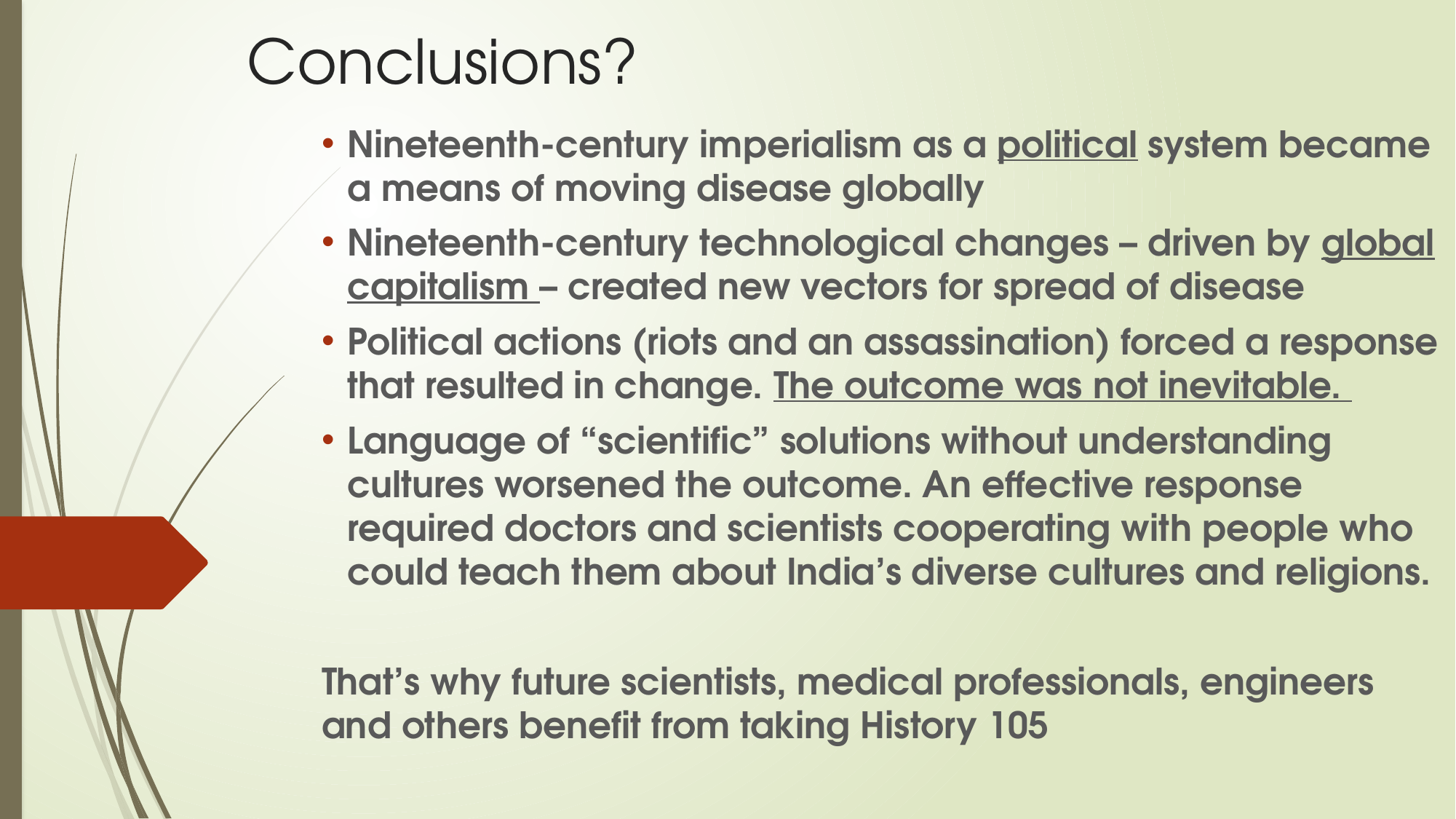

# Conclusions?
Nineteenth-century imperialism as a political system became a means of moving disease globally
Nineteenth-century technological changes – driven by global capitalism – created new vectors for spread of disease
Political actions (riots and an assassination) forced a response that resulted in change. The outcome was not inevitable.
Language of “scientific” solutions without understanding cultures worsened the outcome. An effective response required doctors and scientists cooperating with people who could teach them about India’s diverse cultures and religions.

That’s why future scientists, medical professionals, engineers and others benefit from taking History 105